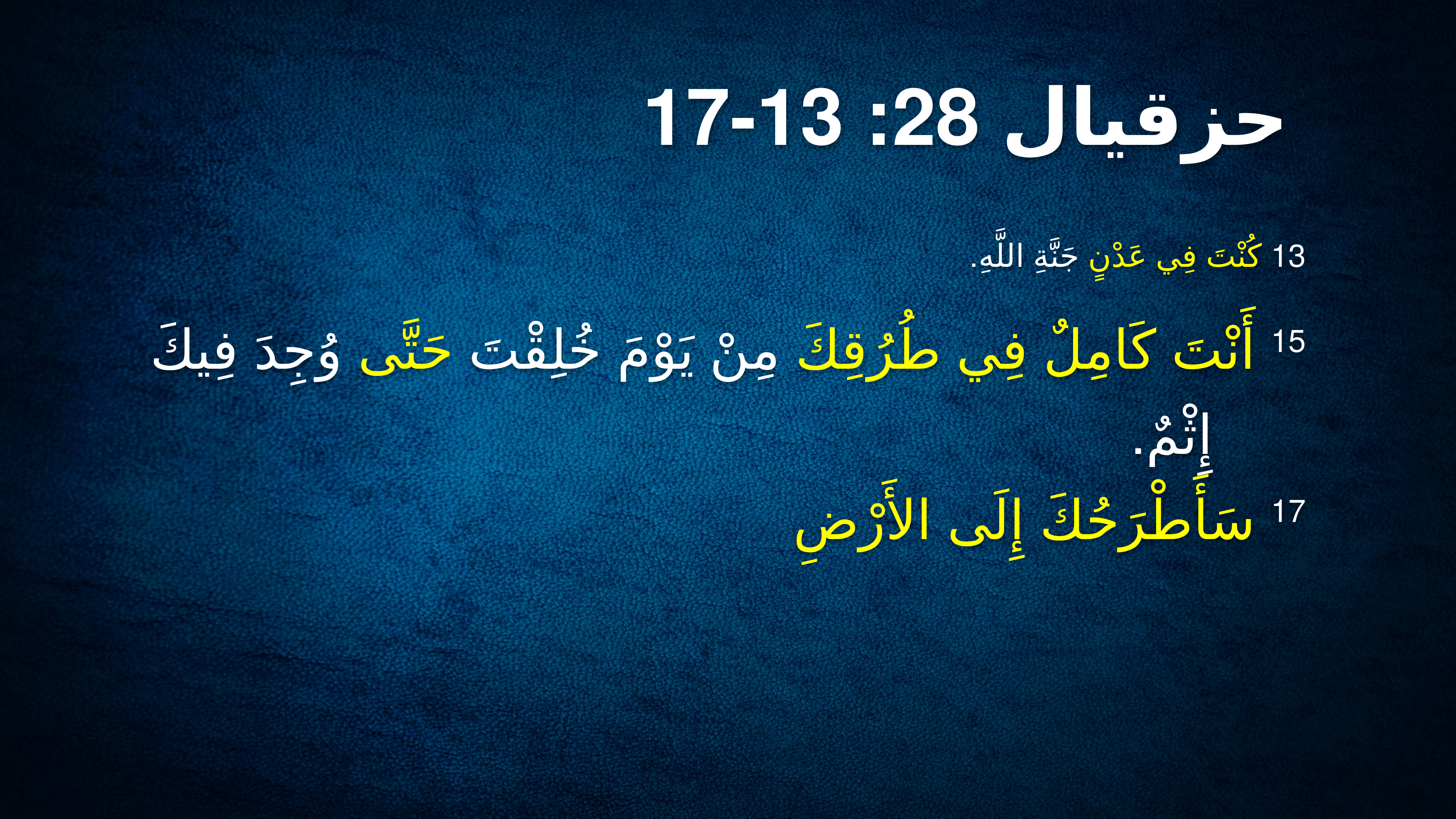

# حزقيال 28: 13-17
13 كُنْتَ فِي عَدْنٍ جَنَّةِ اللَّهِ.
15 أَنْتَ كَامِلٌ فِي طُرُقِكَ مِنْ يَوْمَ خُلِقْتَ حَتَّى وُجِدَ فِيكَ إِثْمٌ.
17 سَأَطْرَحُكَ إِلَى الأَرْضِ